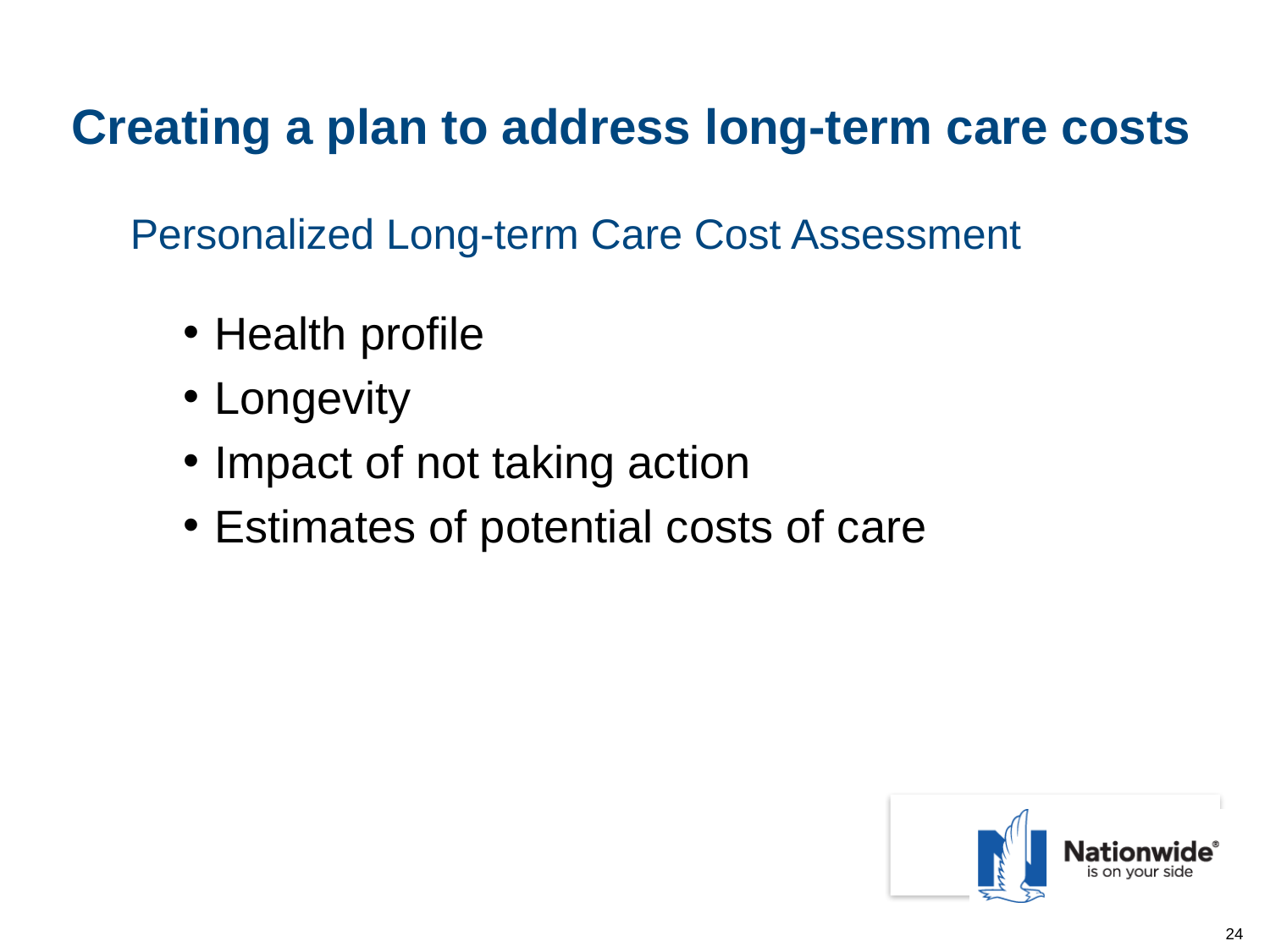

# Creating a plan to address long-term care costs
Personalized Long-term Care Cost Assessment
Health profile
Longevity
Impact of not taking action
Estimates of potential costs of care

24
24